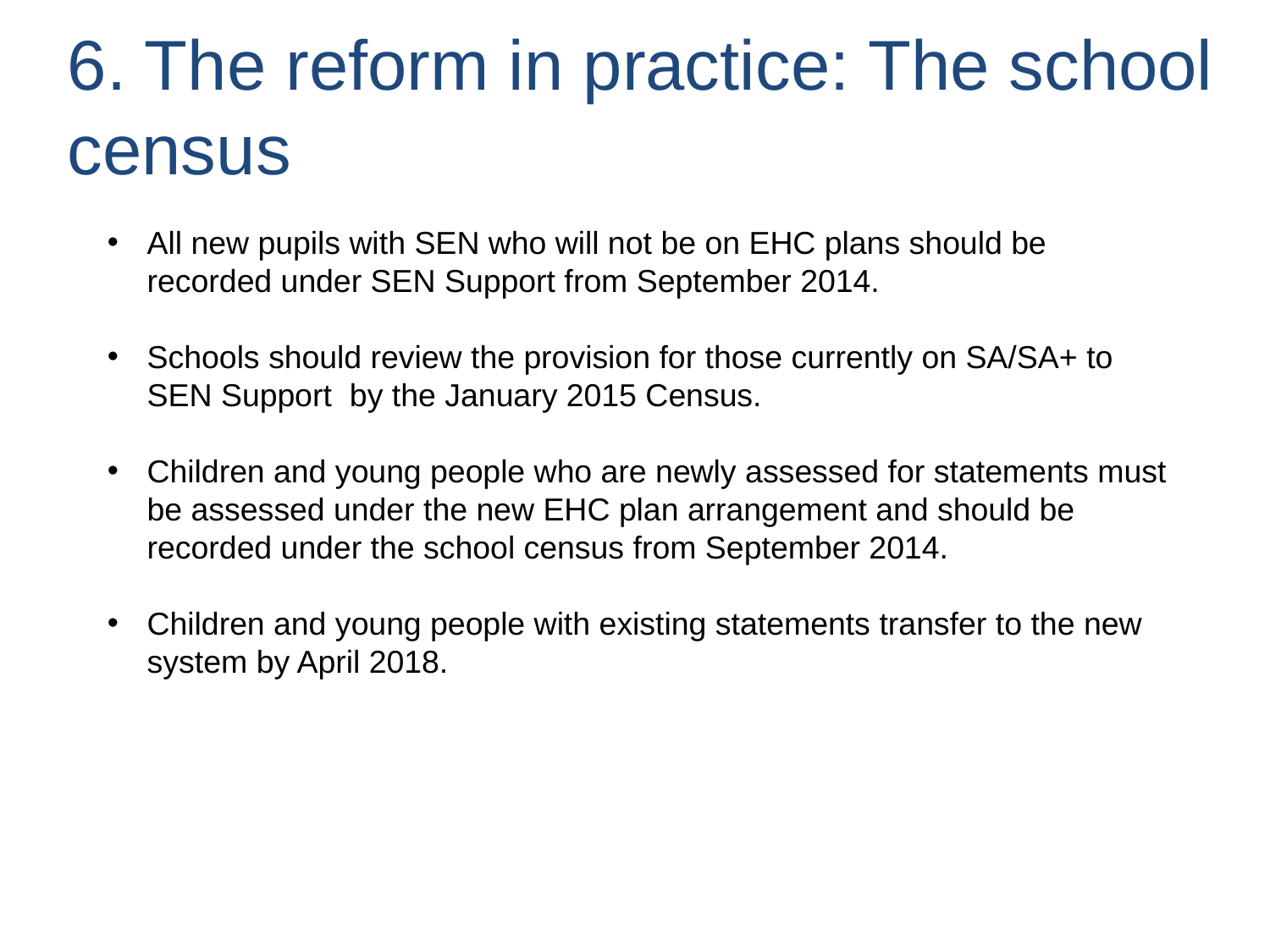

6. The reform in practice: The school census
All new pupils with SEN who will not be on EHC plans should be recorded under SEN Support from September 2014.

Schools should review the provision for those currently on SA/SA+ to SEN Support  by the January 2015 Census.

Children and young people who are newly assessed for statements must be assessed under the new EHC plan arrangement and should be recorded under the school census from September 2014.

Children and young people with existing statements transfer to the new system by April 2018.